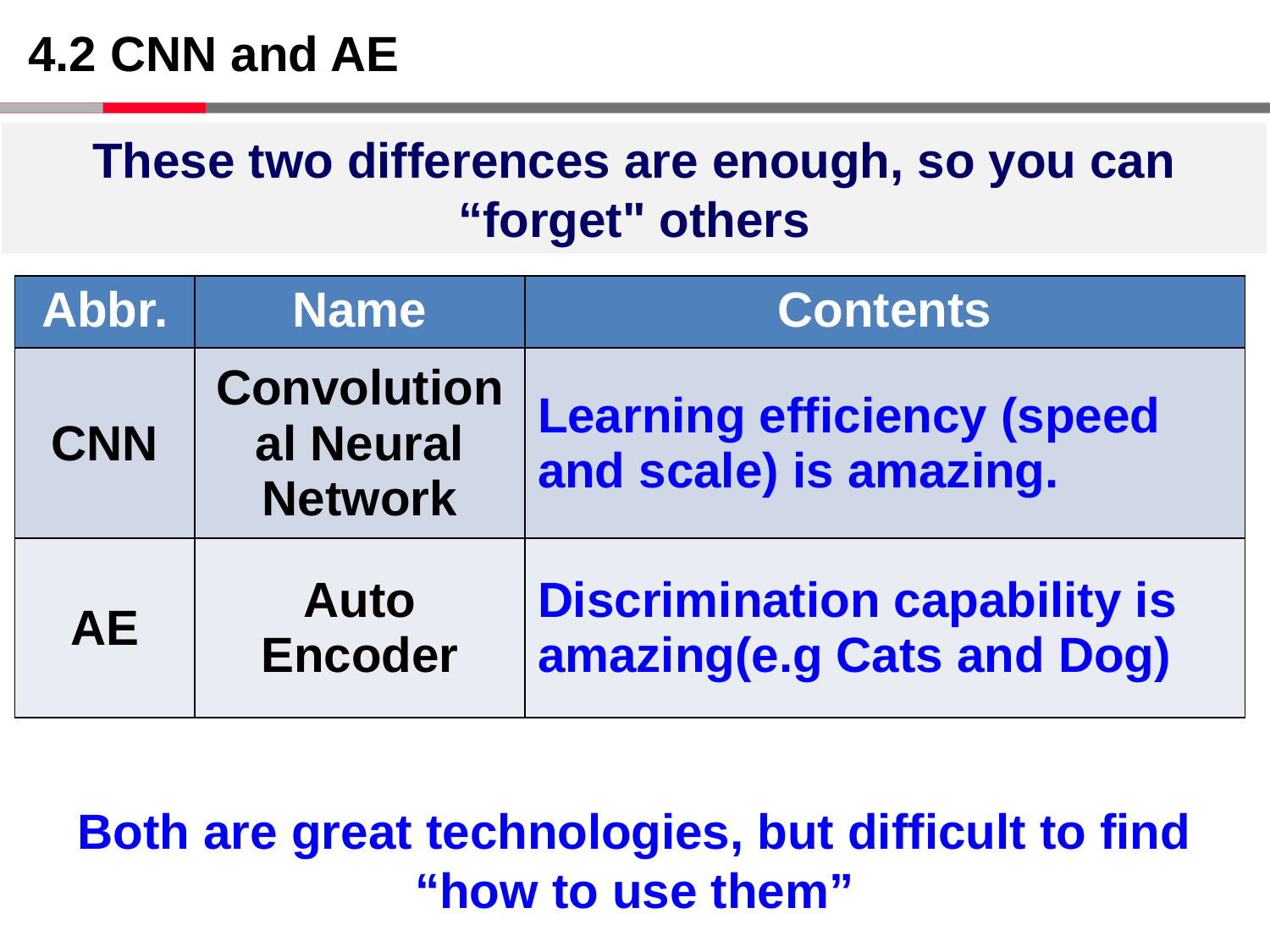

# 4.2 CNN and AE
These two differences are enough, so you can “forget" others
| Abbr. | Name | Contents |
| --- | --- | --- |
| CNN | Convolutional Neural Network | Learning efficiency (speed and scale) is amazing. |
| AE | Auto Encoder | Discrimination capability is amazing(e.g Cats and Dog) |
Both are great technologies, but difficult to find “how to use them”